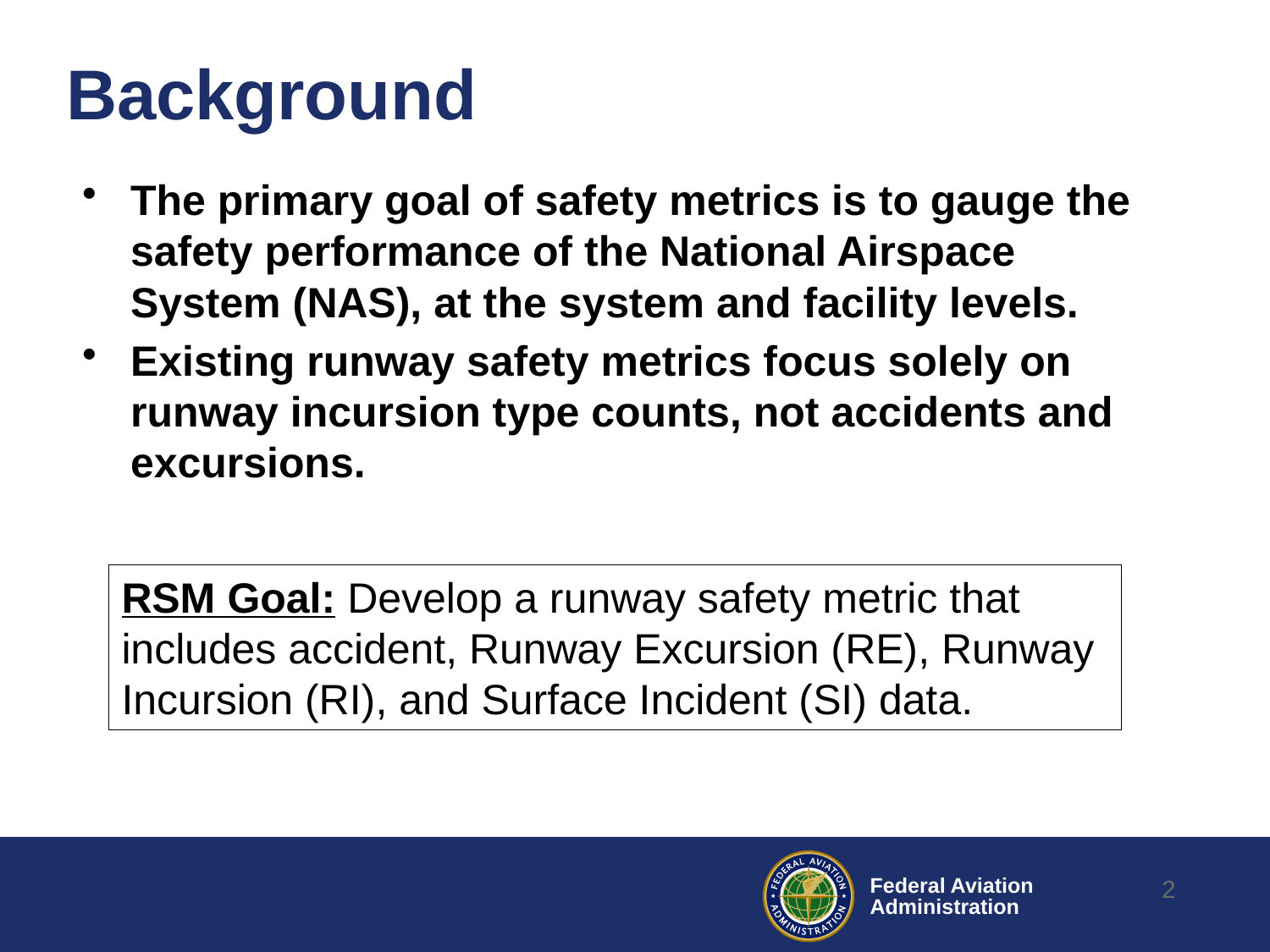

# Background
The primary goal of safety metrics is to gauge the safety performance of the National Airspace System (NAS), at the system and facility levels.
Existing runway safety metrics focus solely on runway incursion type counts, not accidents and excursions.

RSM Goal: Develop a runway safety metric that includes accident, Runway Excursion (RE), Runway Incursion (RI), and Surface Incident (SI) data.
2